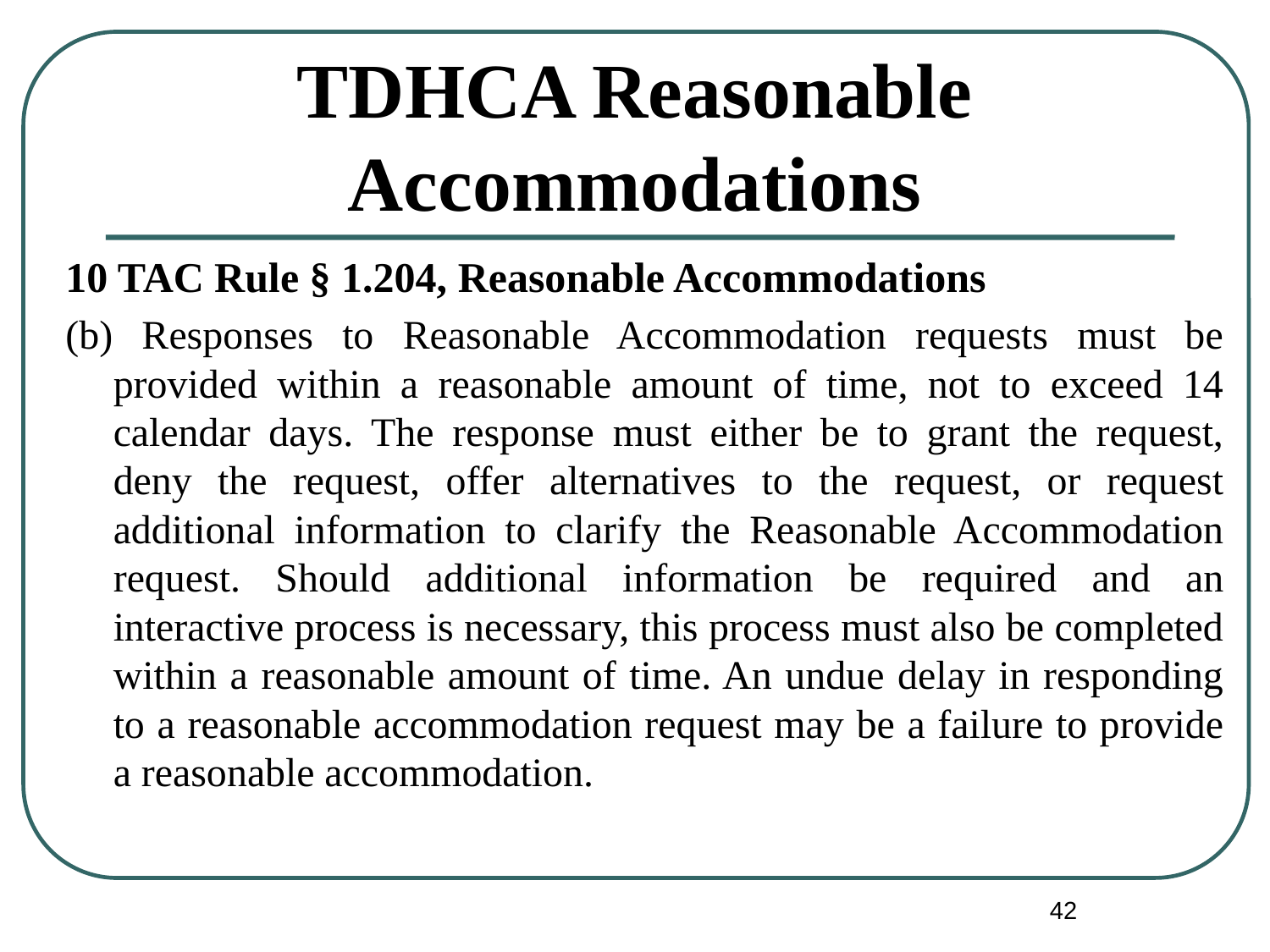

# TDHCA Reasonable Accommodations
10 TAC Rule § 1.204, Reasonable Accommodations
(b) Responses to Reasonable Accommodation requests must be provided within a reasonable amount of time, not to exceed 14 calendar days. The response must either be to grant the request, deny the request, offer alternatives to the request, or request additional information to clarify the Reasonable Accommodation request. Should additional information be required and an interactive process is necessary, this process must also be completed within a reasonable amount of time. An undue delay in responding to a reasonable accommodation request may be a failure to provide a reasonable accommodation.
42